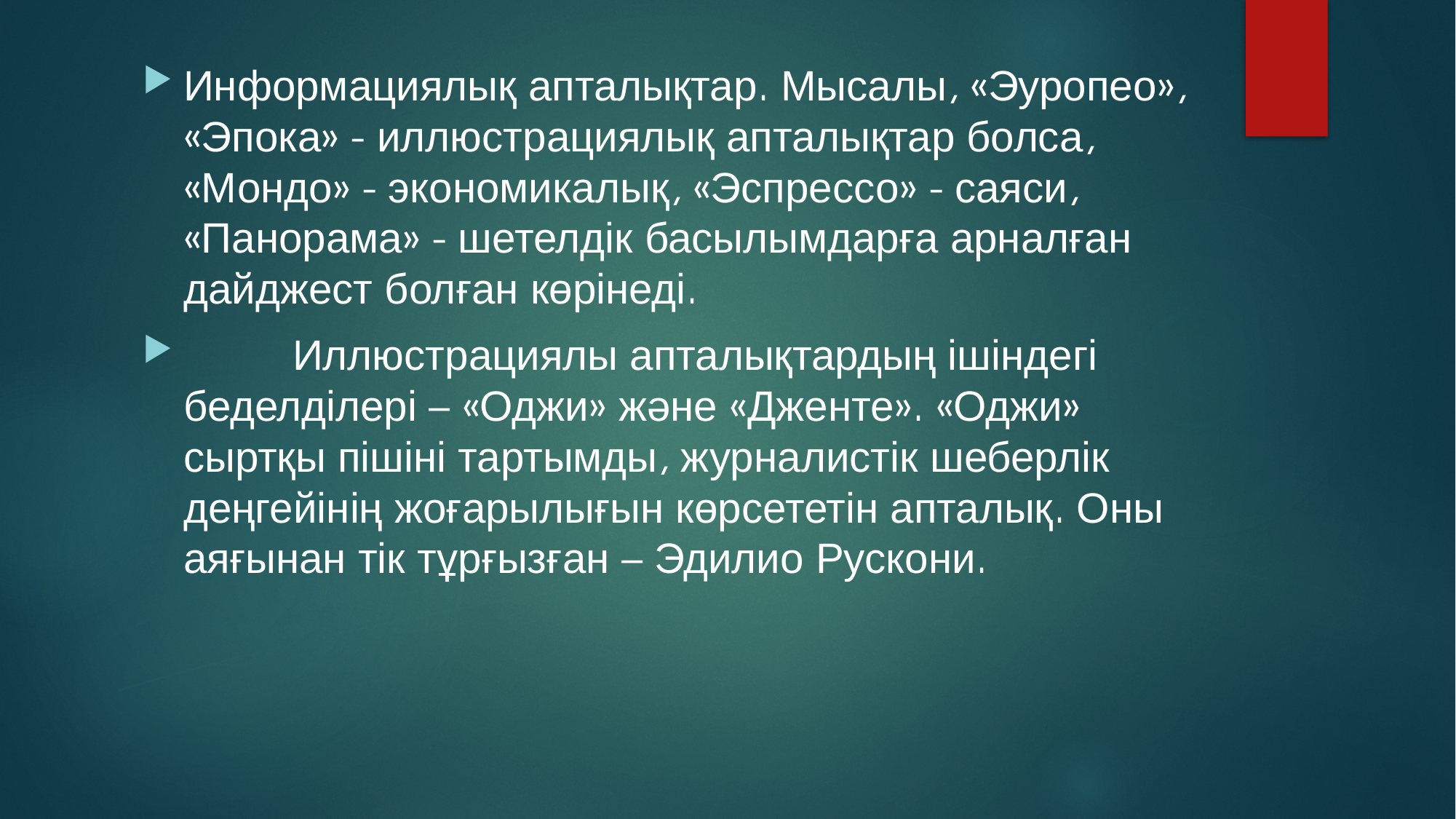

Информациялық апталықтар. Мысалы, «Эуропео», «Эпока» - иллюстрациялық апталықтар болса, «Мондо» - экономикалық, «Эспрессо» - саяси, «Панорама» - шетелдік басылымдарға арналған дайджест болған көрінеді.
	Иллюстрациялы апталықтардың ішіндегі беделділері – «Оджи» және «Дженте». «Оджи»  сыртқы пішіні тартымды, журналистік шеберлік деңгейінің жоғарылығын көрсететін апталық. Оны аяғынан тік тұрғызған – Эдилио Рускони.